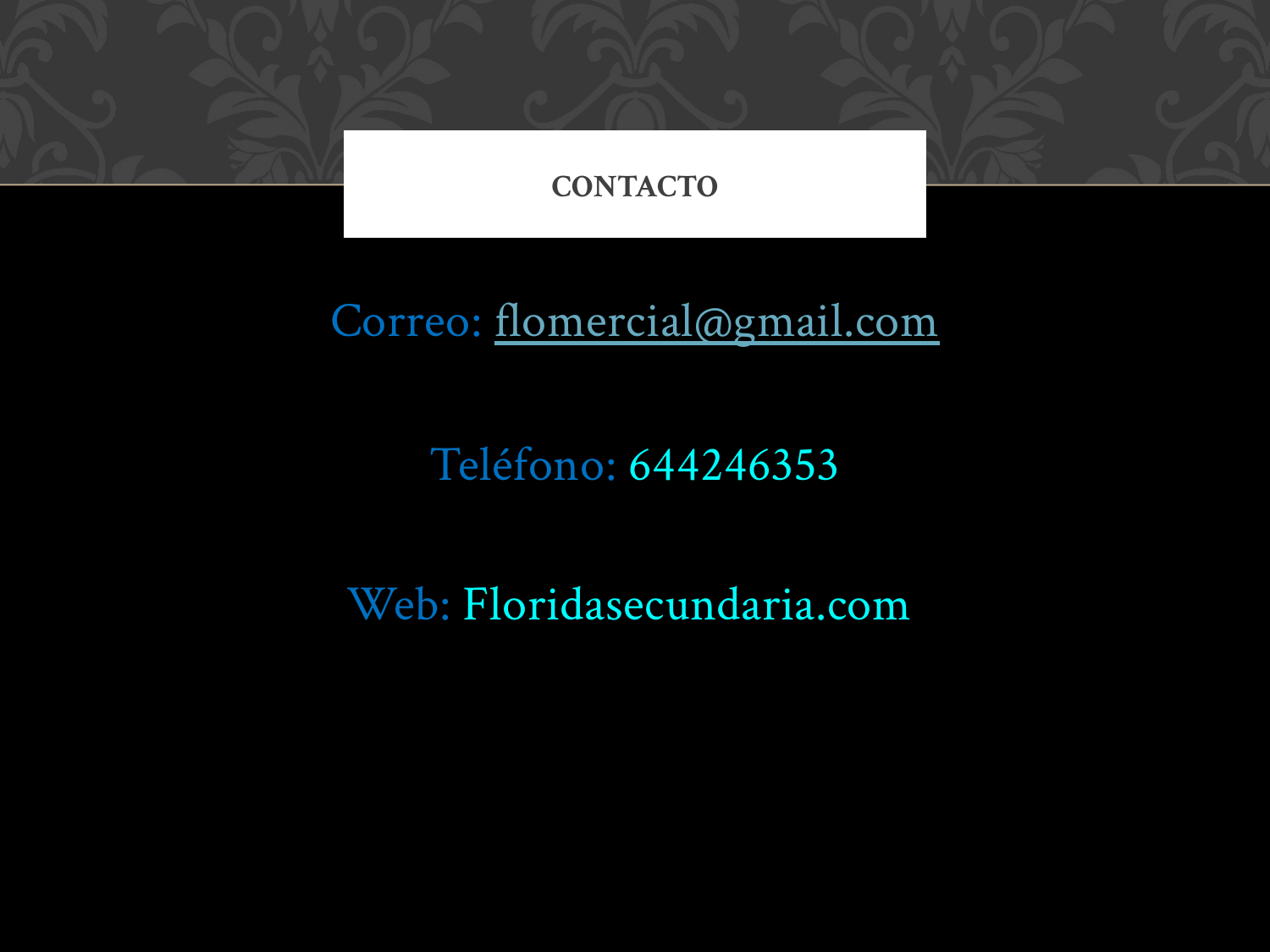

# Contacto
Correo: flomercial@gmail.com

Teléfono: 644246353

Web: Floridasecundaria.com